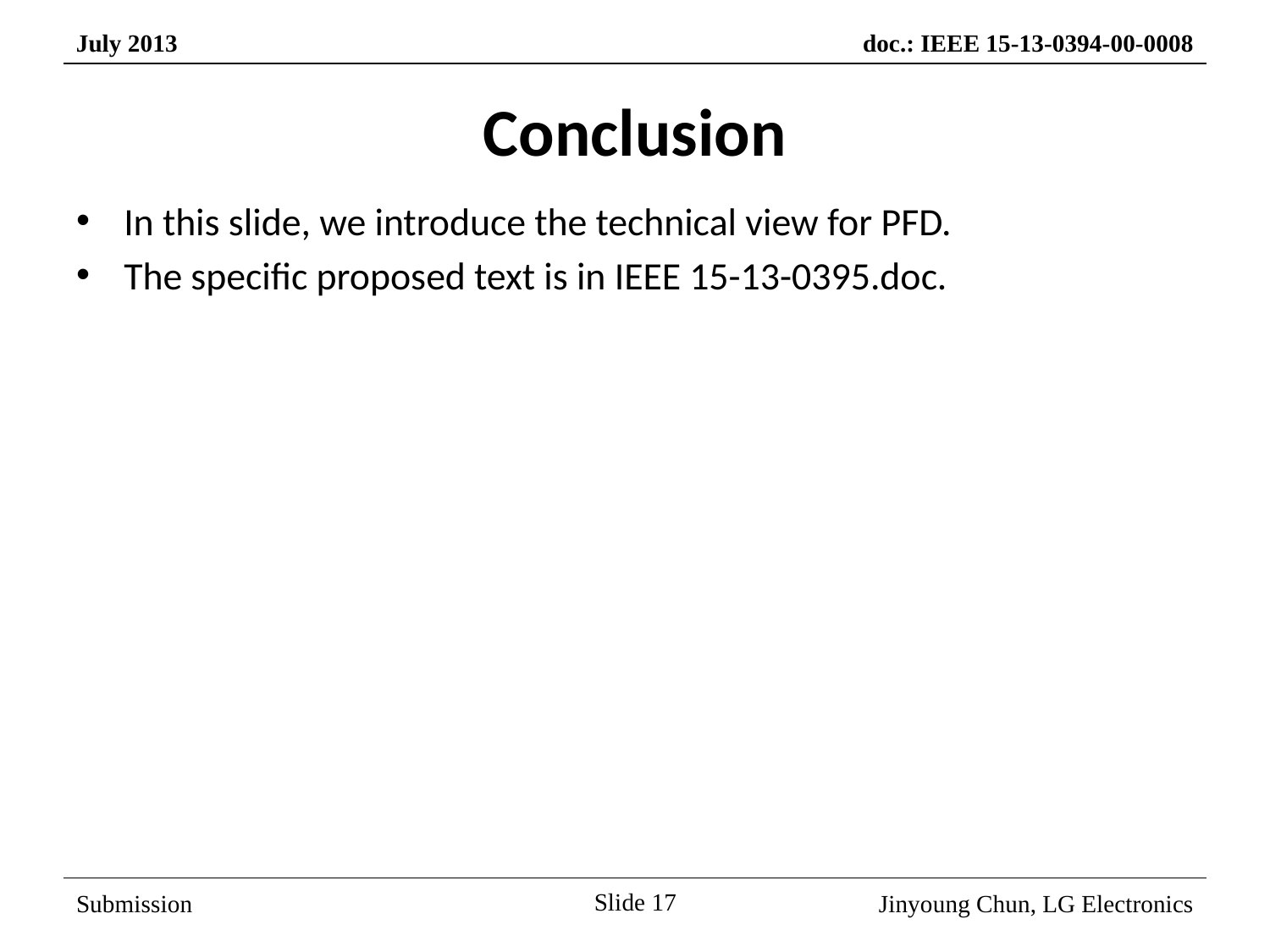

# Conclusion
In this slide, we introduce the technical view for PFD.
The specific proposed text is in IEEE 15-13-0395.doc.